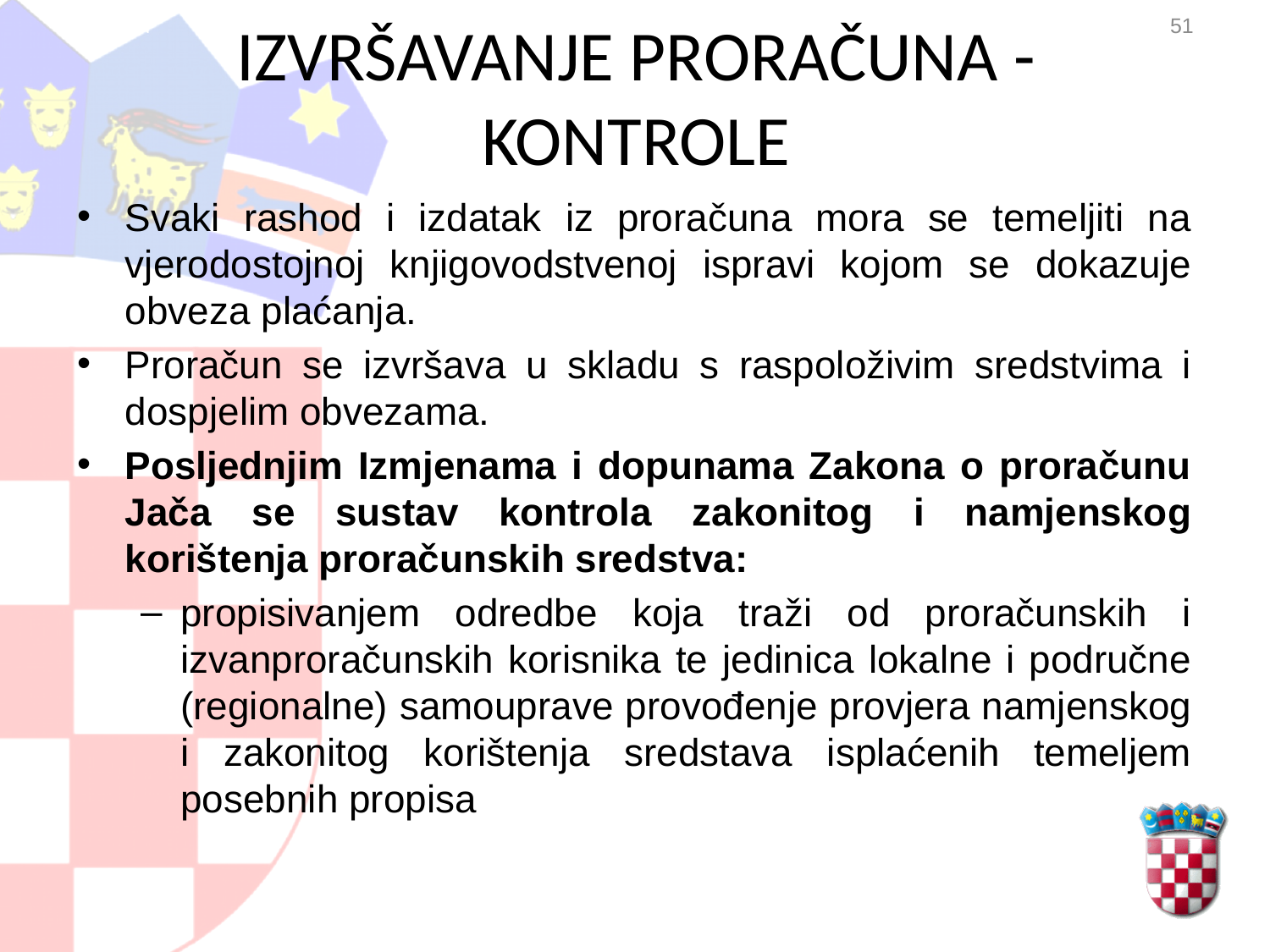

51
# IZVRŠAVANJE PRORAČUNA - KONTROLE
Svaki rashod i izdatak iz proračuna mora se temeljiti na vjerodostojnoj knjigovodstvenoj ispravi kojom se dokazuje obveza plaćanja.
Proračun se izvršava u skladu s raspoloživim sredstvima i dospjelim obvezama.
Posljednjim Izmjenama i dopunama Zakona o proračunu Jača se sustav kontrola zakonitog i namjenskog korištenja proračunskih sredstva:
propisivanjem odredbe koja traži od proračunskih i izvanproračunskih korisnika te jedinica lokalne i područne (regionalne) samouprave provođenje provjera namjenskog i zakonitog korištenja sredstava isplaćenih temeljem posebnih propisa